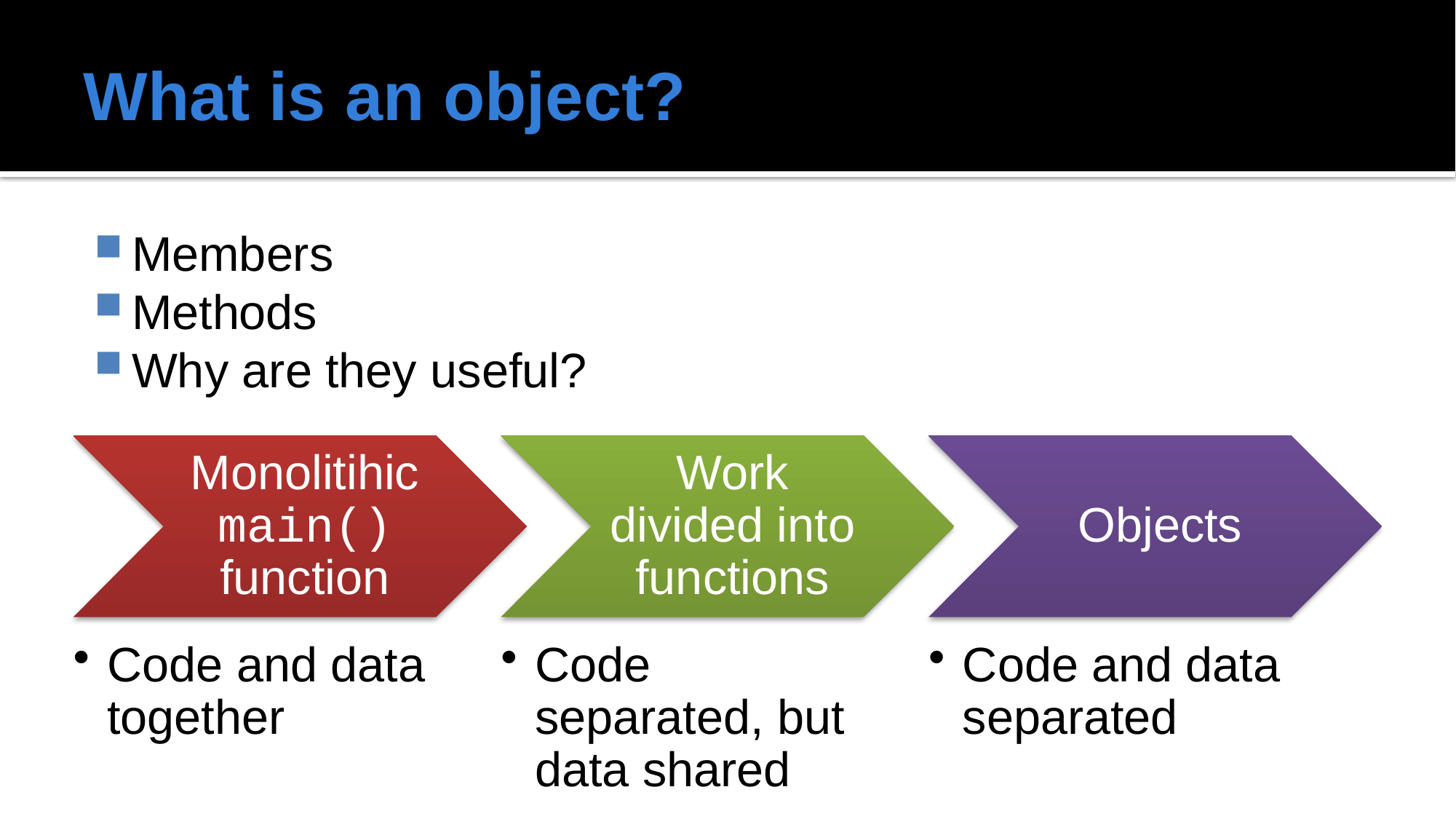

# What is an object?
Members
Methods
Why are they useful?
Monolitihic main() function
Code and data together
Work divided into functions
Code separated, but data shared
Objects
Code and data separated